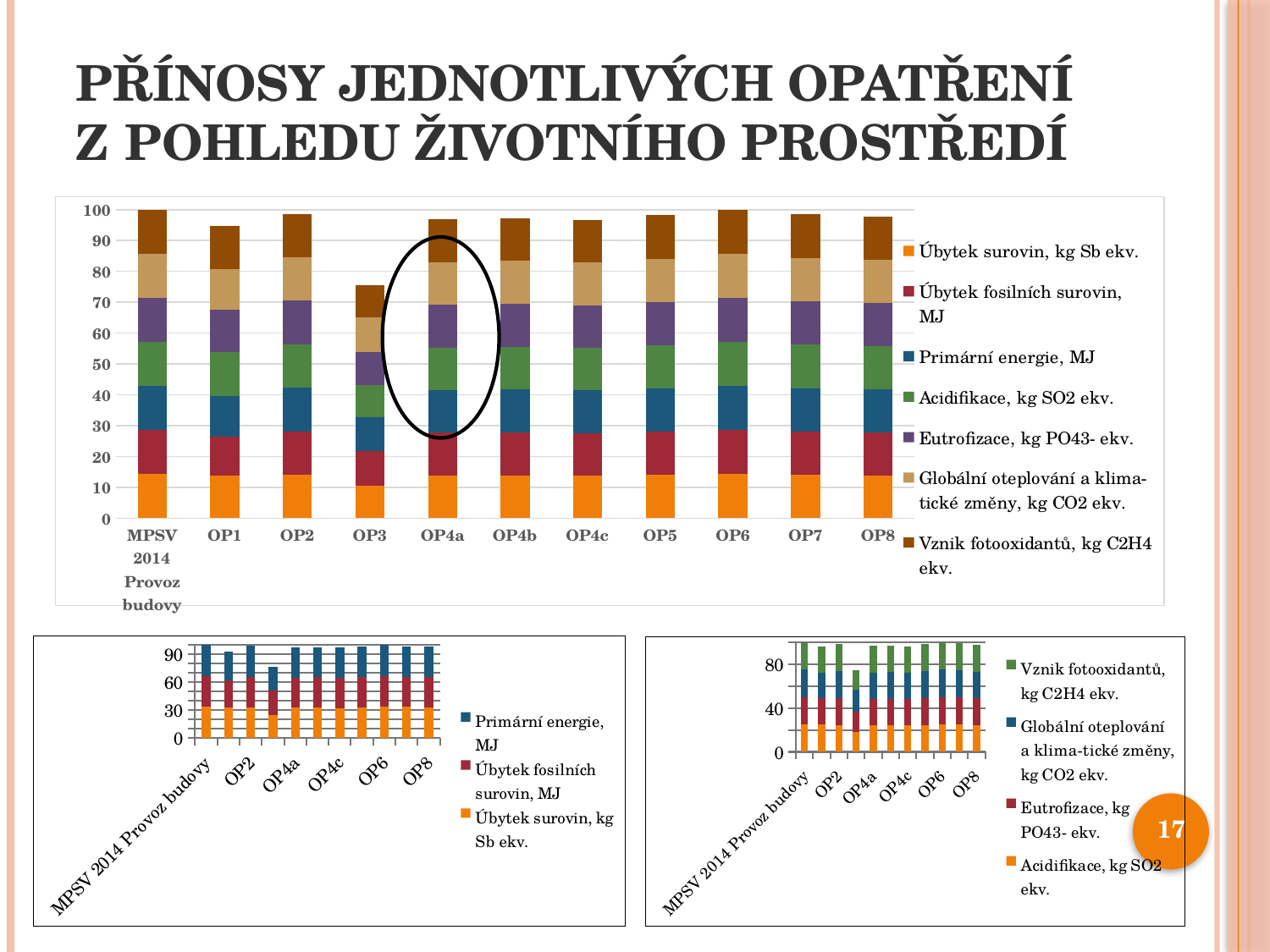

# Přínosy jednotlivých opatření z pohledu životního prostředí

### Chart

| Category | Úbytek surovin, kg Sb ekv. | Úbytek fosilních surovin, MJ | Primární energie, MJ | Acidifikace, kg SO2 ekv. | Eutrofizace, kg PO43- ekv. | Globální oteplování a klima-tické změny, kg CO2 ekv. | Vznik fotooxidantů, kg C2H4 ekv. |
|---|---|---|---|---|---|---|---|
| MPSV 2014 Provoz budovy | 14.285714285714286 | 14.285714285714286 | 14.285714285714286 | 14.285714285714286 | 14.285714285714286 | 14.285714285714286 | 14.285714285714286 |
| OP1 | 13.87226030120153 | 12.60338089860717 | 13.142857142857142 | 14.133943125104242 | 13.877351083394043 | 13.234233241305986 | 13.762425095687671 |
| OP2 | 14.071063777304001 | 14.122079973802885 | 14.142857142857142 | 14.0612819352505 | 14.081323472581072 | 14.119140618655027 | 14.0756956288671 |
| OP3 | 10.455897319867615 | 11.366133667926757 | 11.0 | 10.281368664281315 | 10.638951882968929 | 11.313689383972886 | 10.538539303019743 |
| OP4a | 13.772649371210013 | 13.9164643384383 | 13.857142857142858 | 13.744780091582228 | 13.797407180944672 | 13.899254367439257 | 13.785620690914158 |
| OP4b | 13.801866786115571 | 14.035349231127213 | 14.0 | 13.755505253598672 | 13.826264847241957 | 13.97355902791077 | 13.82259979367603 |
| OP4c | 13.760631642060172 | 13.867564514653056 | 13.857142857142858 | 13.740368609847156 | 13.7855374238639 | 13.868691318415129 | 13.770410418457386 |
| OP5 | 14.00327940622707 | 14.070405980567713 | 14.0 | 13.990408561419828 | 14.016779005275842 | 14.066538408004742 | 14.009373947757457 |
| OP6 | 14.283509197796887 | 14.276741840983044 | 14.285714285714286 | 14.284904839524371 | 14.283536348635241 | 14.280106386810772 | 14.282923410034144 |
| OP7 | 14.166639538174602 | 13.801202270227444 | 14.0 | 14.2420041914586 | 14.168105683446058 | 13.9828877449247 | 14.135006998986613 |
| OP8 | 13.924197639970643 | 14.01011965512667 | 14.0 | 13.907722958617372 | 13.941477126753071 | 14.005169162246071 | 13.931998653129556 |

### Chart

| Category | Úbytek surovin, kg Sb ekv. | Úbytek fosilních surovin, MJ | Primární energie, MJ |
|---|---|---|---|
| MPSV 2014 Provoz budovy | 33.333333333333336 | 33.333333333333336 | 33.333333333333336 |
| OP1 | 32.36860736947023 | 29.407888763416732 | 30.666666666666668 |
| OP2 | 32.83248214704267 | 32.951519938873396 | 33.0 |
| OP3 | 24.39709374635777 | 26.520978558495766 | 25.666666666666668 |
| OP4a | 32.1361818661567 | 32.4717501230227 | 32.333333333333336 |
| OP4b | 32.20435583426967 | 32.7491482059635 | 32.666666666666664 |
| OP4c | 32.1081404981404 | 32.35765053419046 | 32.333333333333336 |
| OP5 | 32.67431861452983 | 32.83094728799133 | 32.666666666666664 |
| OP6 | 33.328188128192735 | 33.31239762896043 | 33.333333333333336 |
| OP7 | 33.05549225574074 | 32.202805297197365 | 32.666666666666664 |
| OP8 | 32.48979449326483 | 32.69027919529557 | 32.666666666666664 |

### Chart

| Category | Acidifikace, kg SO2 ekv. | Eutrofizace, kg PO43- ekv. | Globální oteplování a klima-tické změny, kg CO2 ekv. | Vznik fotooxidantů, kg C2H4 ekv. |
|---|---|---|---|---|
| MPSV 2014 Provoz budovy | 25.0 | 25.0 | 25.0 | 25.0 |
| OP1 | 24.734400468932424 | 24.285364395939574 | 23.159908172285476 | 24.084243917453424 |
| OP2 | 24.607243386688374 | 24.642316077016876 | 24.7084960826463 | 24.632467350517427 |
| OP3 | 17.9923951624923 | 18.618165795195626 | 19.79895642195255 | 18.44244378028455 |
| OP4a | 24.0533651602689 | 24.145462566653176 | 24.3236951430187 | 24.124836209099776 |
| OP4b | 24.072134193797677 | 24.195963482673424 | 24.45372829884385 | 24.18954963893305 |
| OP4c | 24.045645067232524 | 24.124690491761825 | 24.270209807226475 | 24.098218232300425 |
| OP5 | 24.4832149824847 | 24.529363259232724 | 24.6164422140083 | 24.51640440857555 |
| OP6 | 24.99858346916765 | 24.996188610111673 | 24.99018617691885 | 24.99511596755975 |
| OP7 | 24.92350733505255 | 24.7941849460306 | 24.470053553618225 | 24.736262248226573 |
| OP8 | 24.3385151775804 | 24.397584971817874 | 24.509046033930623 | 24.380997642976723 |
17